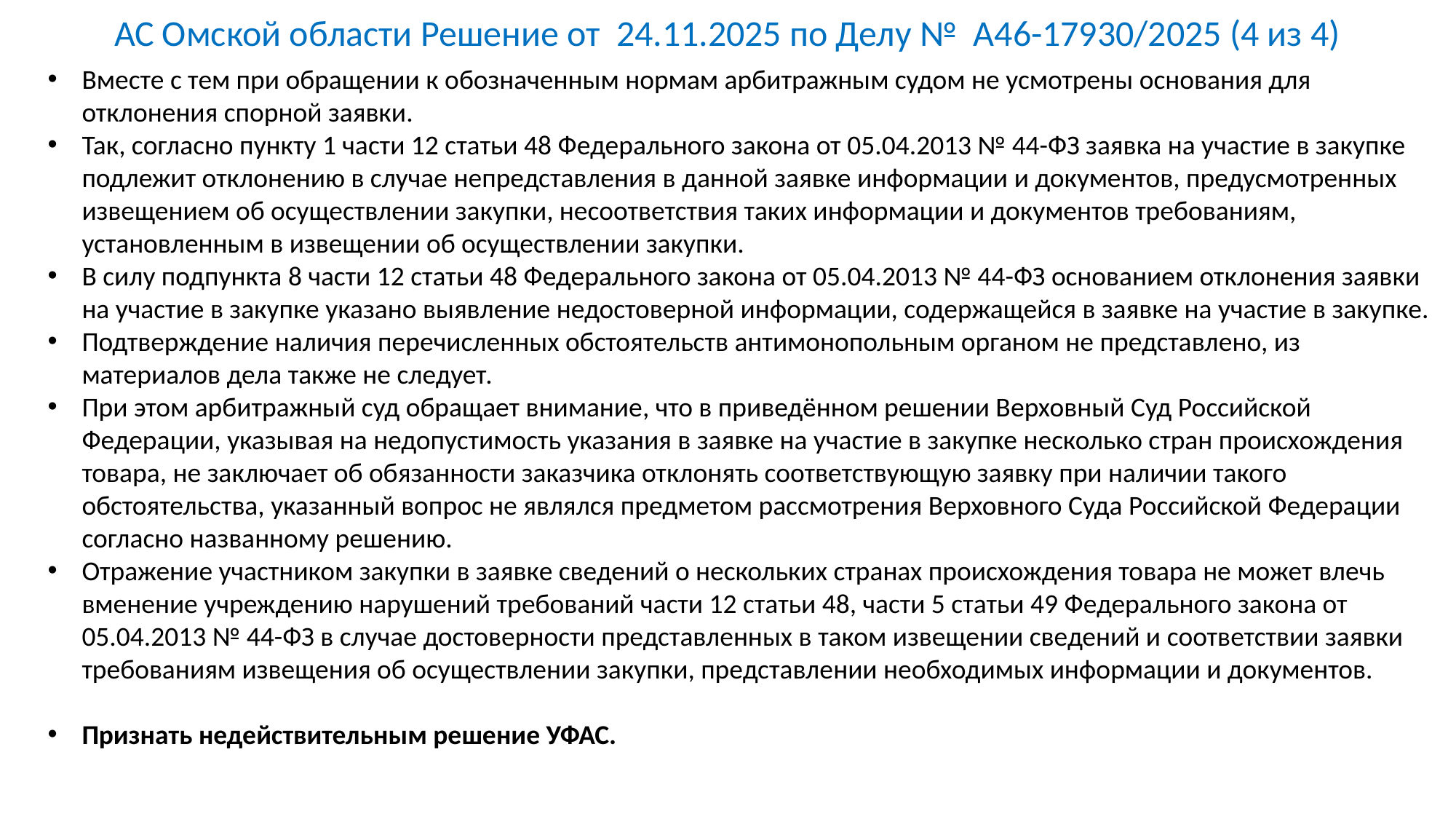

# АС Омской области Решение от  24.11.2025 по Делу №  А46-17930/2025 (4 из 4)
Вместе с тем при обращении к обозначенным нормам арбитражным судом не усмотрены основания для отклонения спорной заявки.
Так, согласно пункту 1 части 12 статьи 48 Федерального закона от 05.04.2013 № 44-ФЗ заявка на участие в закупке подлежит отклонению в случае непредставления в данной заявке информации и документов, предусмотренных извещением об осуществлении закупки, несоответствия таких информации и документов требованиям, установленным в извещении об осуществлении закупки.
В силу подпункта 8 части 12 статьи 48 Федерального закона от 05.04.2013 № 44-ФЗ основанием отклонения заявки на участие в закупке указано выявление недостоверной информации, содержащейся в заявке на участие в закупке.
Подтверждение наличия перечисленных обстоятельств антимонопольным органом не представлено, из материалов дела также не следует.
При этом арбитражный суд обращает внимание, что в приведённом решении Верховный Суд Российской Федерации, указывая на недопустимость указания в заявке на участие в закупке несколько стран происхождения товара, не заключает об обязанности заказчика отклонять соответствующую заявку при наличии такого обстоятельства, указанный вопрос не являлся предметом рассмотрения Верховного Суда Российской Федерации согласно названному решению.
Отражение участником закупки в заявке сведений о нескольких странах происхождения товара не может влечь вменение учреждению нарушений требований части 12 статьи 48, части 5 статьи 49 Федерального закона от 05.04.2013 № 44-ФЗ в случае достоверности представленных в таком извещении сведений и соответствии заявки требованиям извещения об осуществлении закупки, представлении необходимых информации и документов.

Признать недействительным решение УФАС.